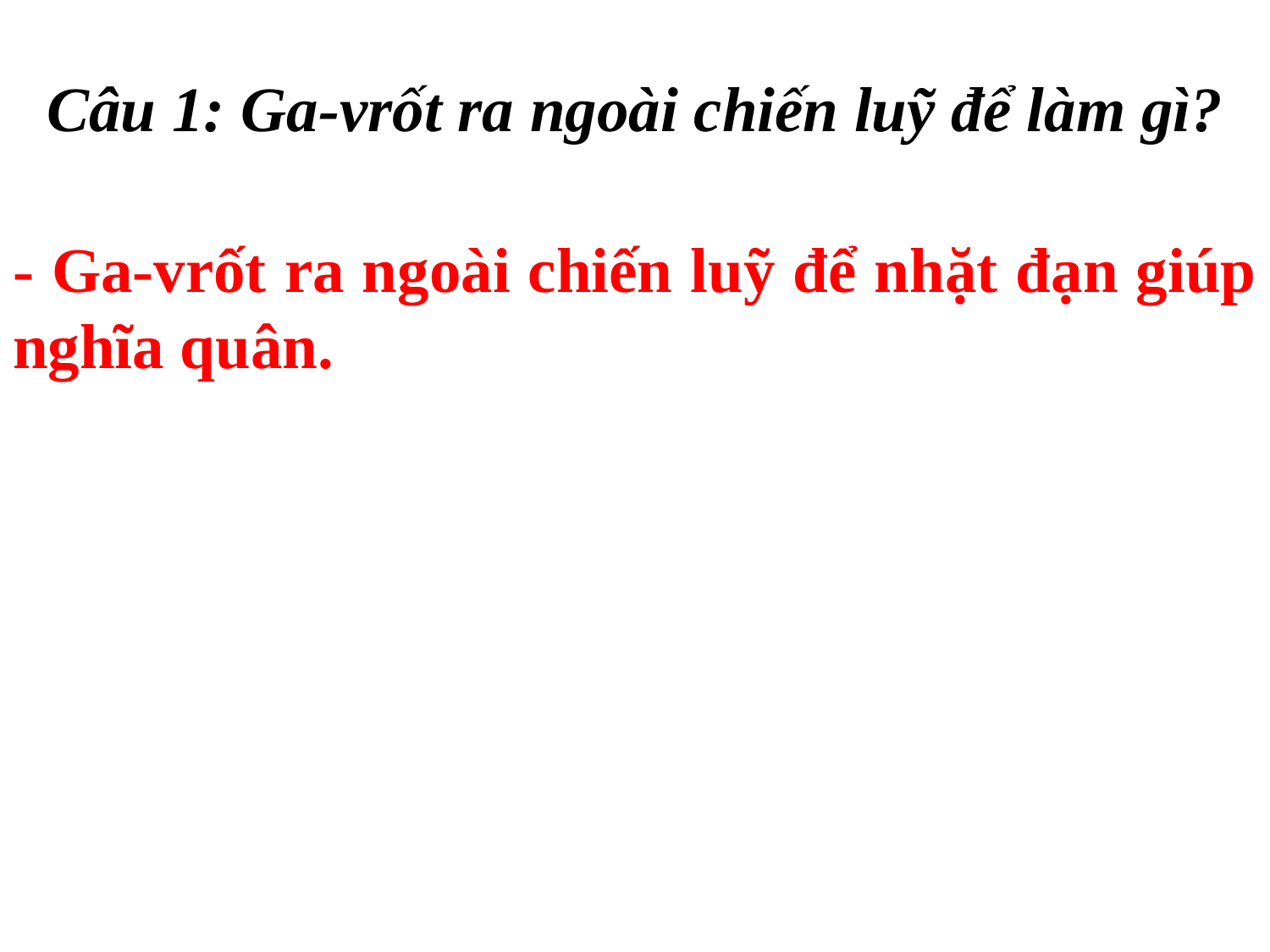

# Câu 1: Ga-vrốt ra ngoài chiến luỹ để làm gì?
- Ga-vrốt ra ngoài chiến luỹ để nhặt đạn giúp nghĩa quân.